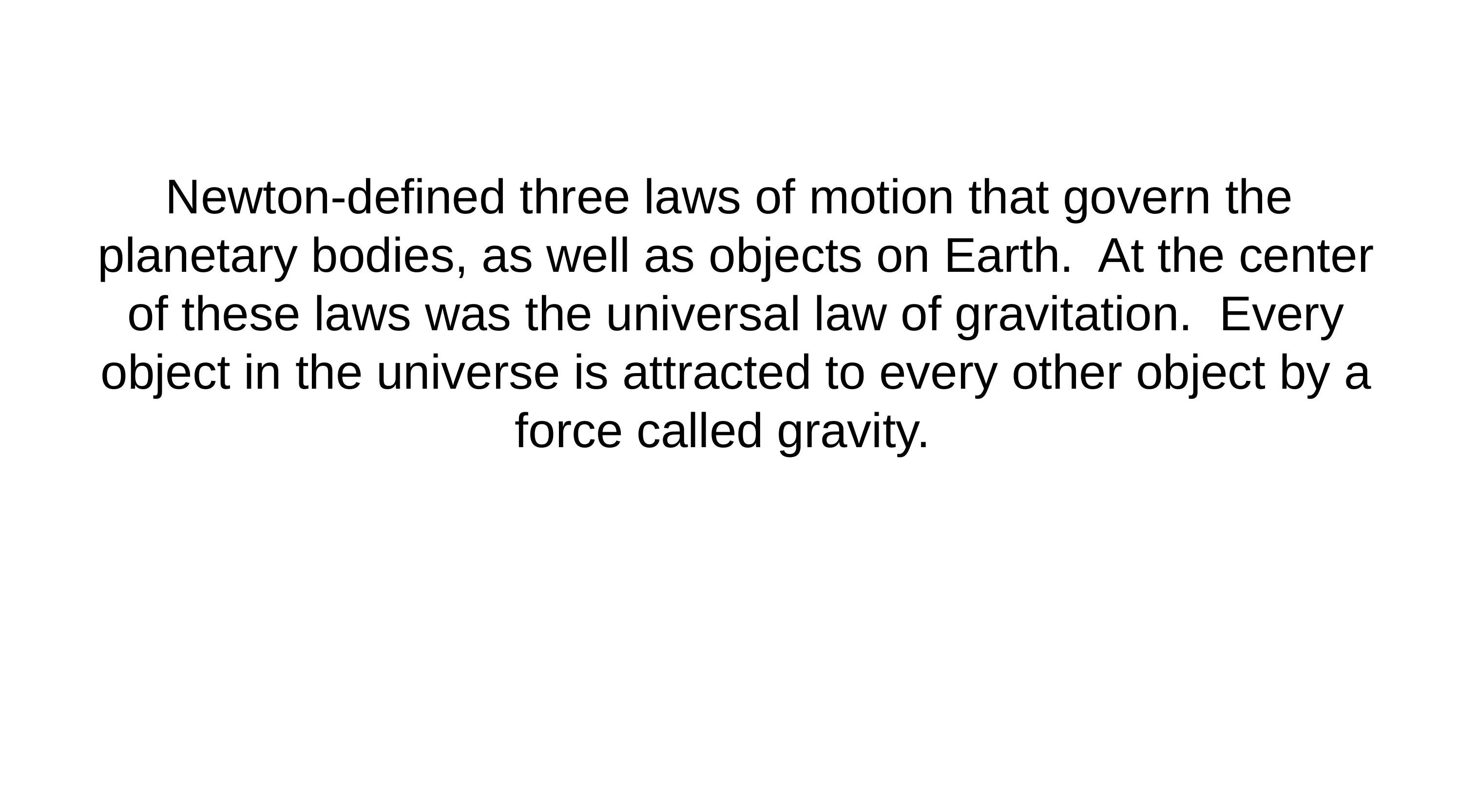

Newton-defined three laws of  motion that govern the  planetary bodies, as well as  objects on Earth.  At the  center of these laws was the  universal law of gravitation.   Every object in the universe is  attracted to every other object  by a force called gravity.